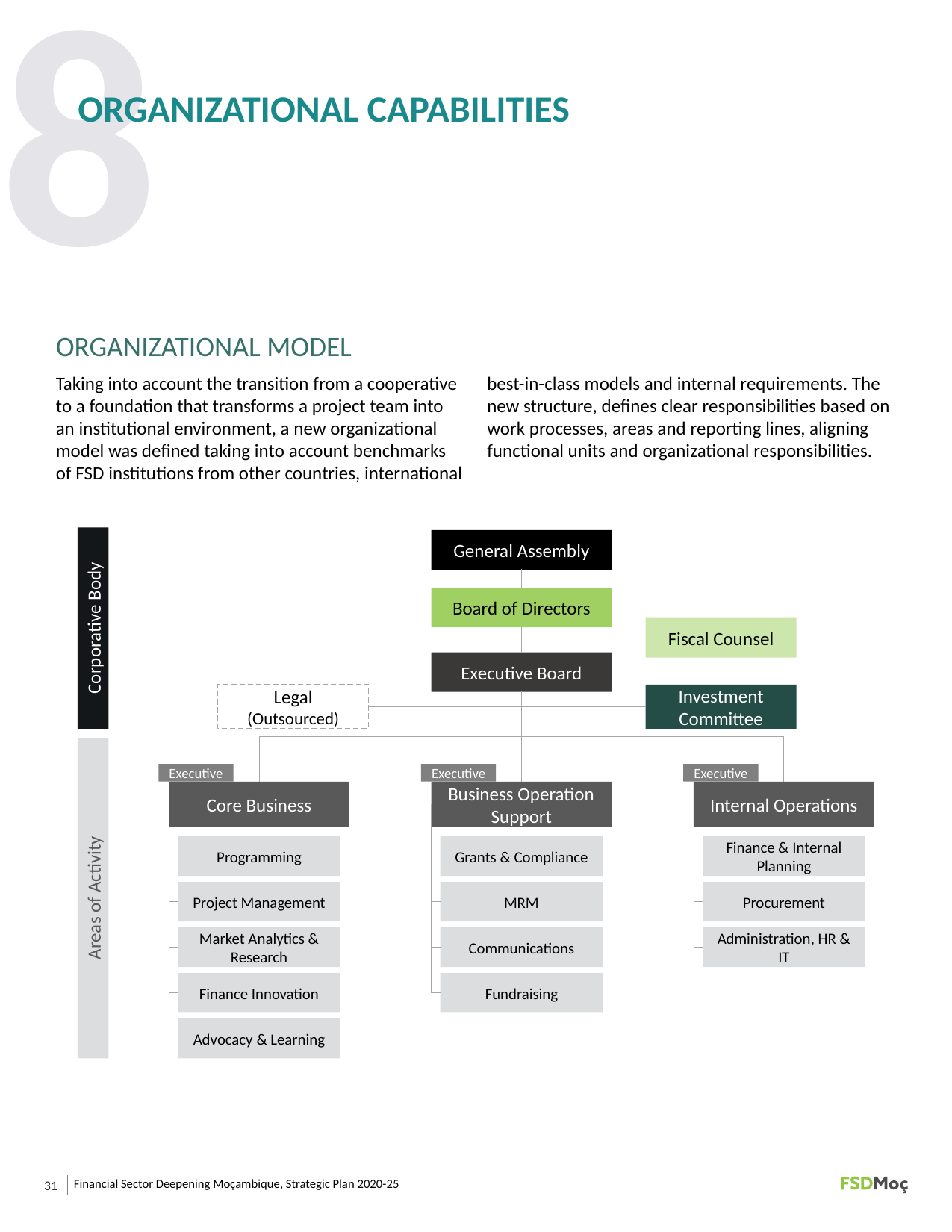

8
ORGANIZATIONAL CAPABILITIES
ORGANIZATIONAL MODEL

Taking into account the transition from a cooperative to a foundation that transforms a project team into an institutional environment, a new organizational model was defined taking into account benchmarks of FSD institutions from other countries, international best-in-class models and internal requirements. The new structure, defines clear responsibilities based on work processes, areas and reporting lines, aligning functional units and organizational responsibilities.
Corporative Body
General Assembly
Board of Directors
Fiscal Counsel
Executive Board
Legal (Outsourced)
Investment Committee
Areas of Activity
Executive
Executive
Executive
Internal Operations
Core Business
Business Operation Support
Programming
Grants & Compliance
Finance & Internal Planning
Project Management
MRM
Procurement
Market Analytics & Research
Communications
Administration, HR & IT
Finance Innovation
Fundraising
Advocacy & Learning
31
Financial Sector Deepening Moçambique, Strategic Plan 2020-25